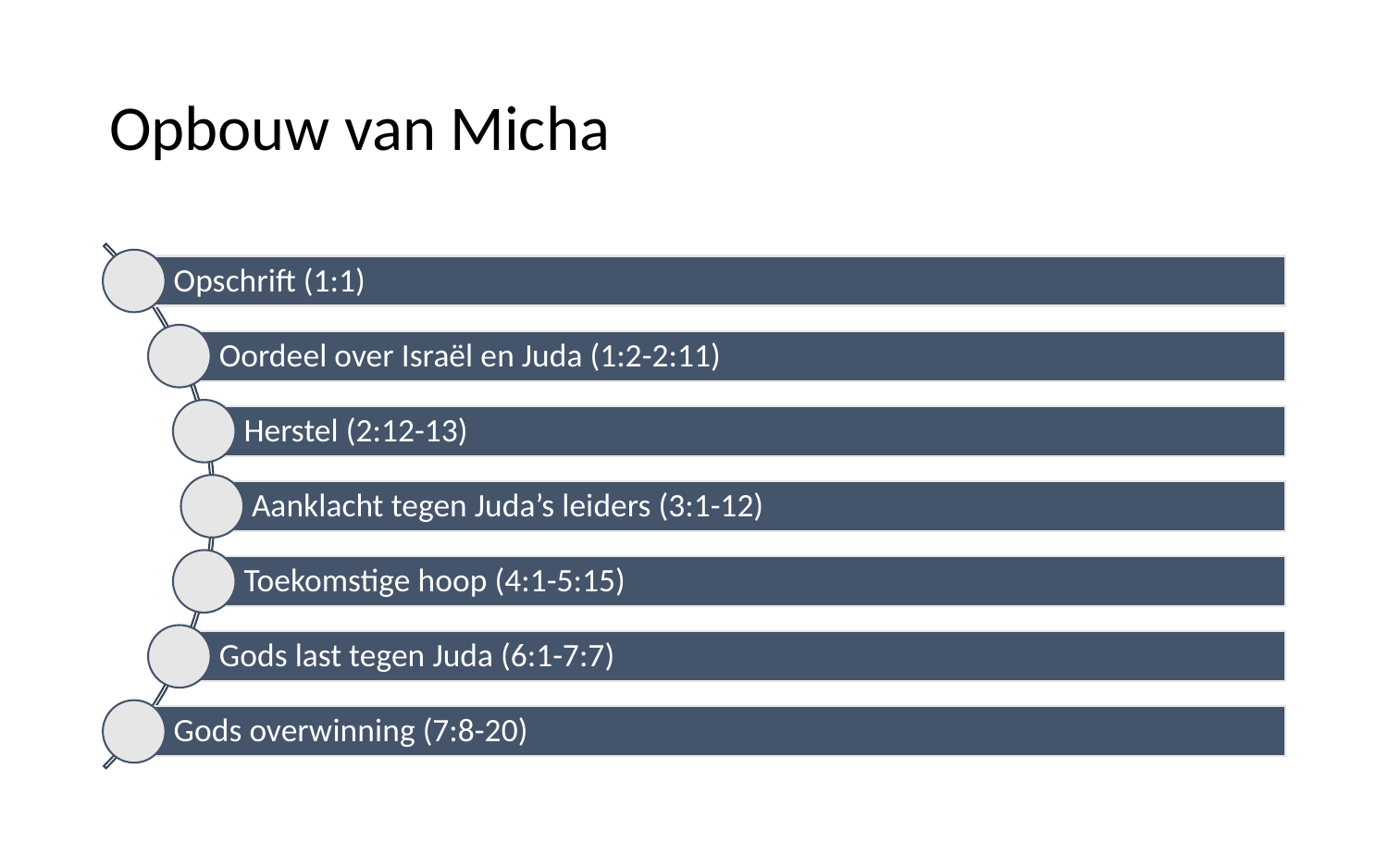

# Opbouw van Micha
Opschrift (1:1)
Oordeel over Israël en Juda (1:2-2:11)
Herstel (2:12-13)
Aanklacht tegen Juda’s leiders (3:1-12)
Toekomstige hoop (4:1-5:15)
Gods last tegen Juda (6:1-7:7)
Gods overwinning (7:8-20)